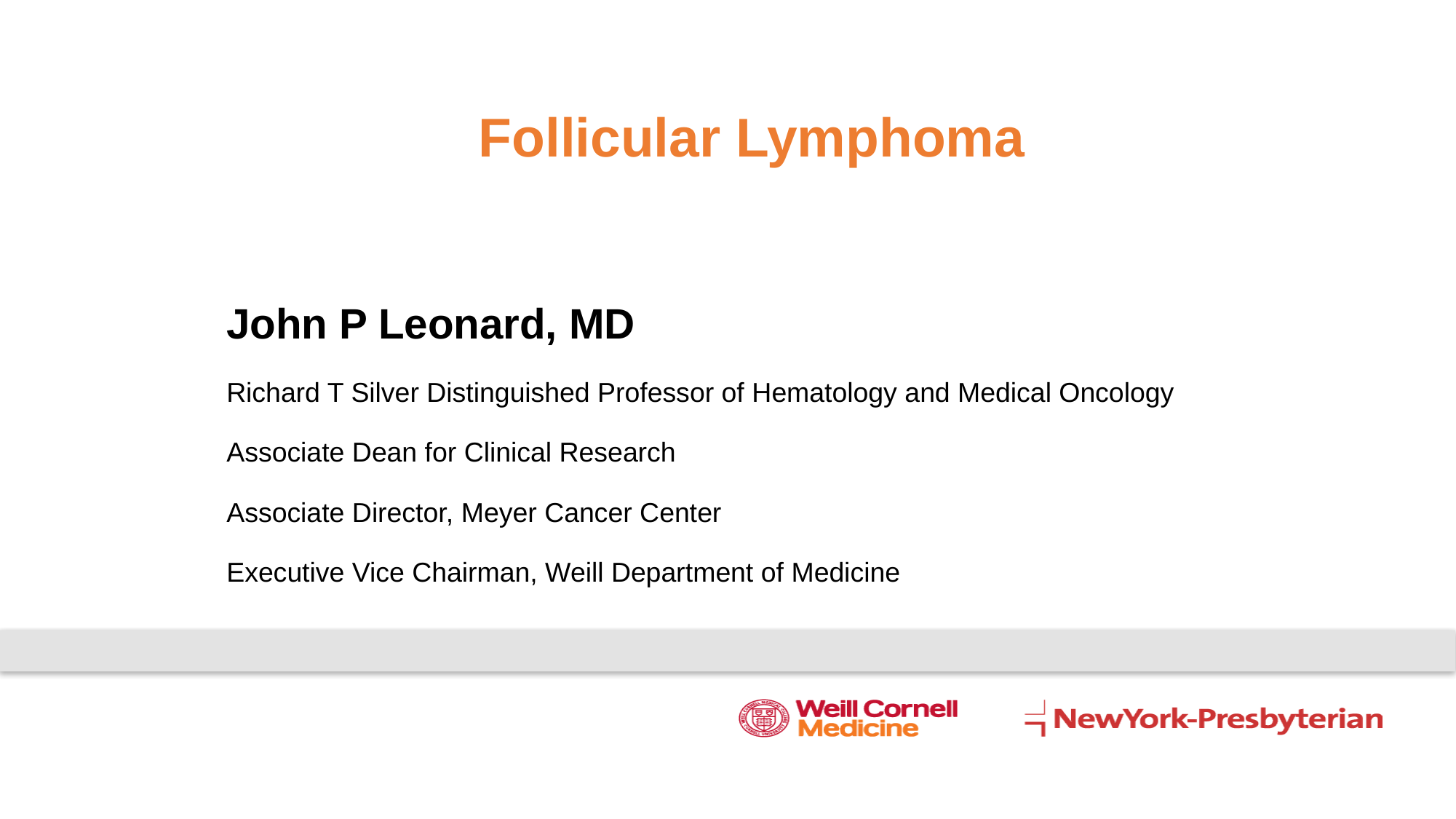

# Follicular Lymphoma
John P Leonard, MD
Richard T Silver Distinguished Professor of Hematology and Medical Oncology
Associate Dean for Clinical Research
Associate Director, Meyer Cancer Center
Executive Vice Chairman, Weill Department of Medicine